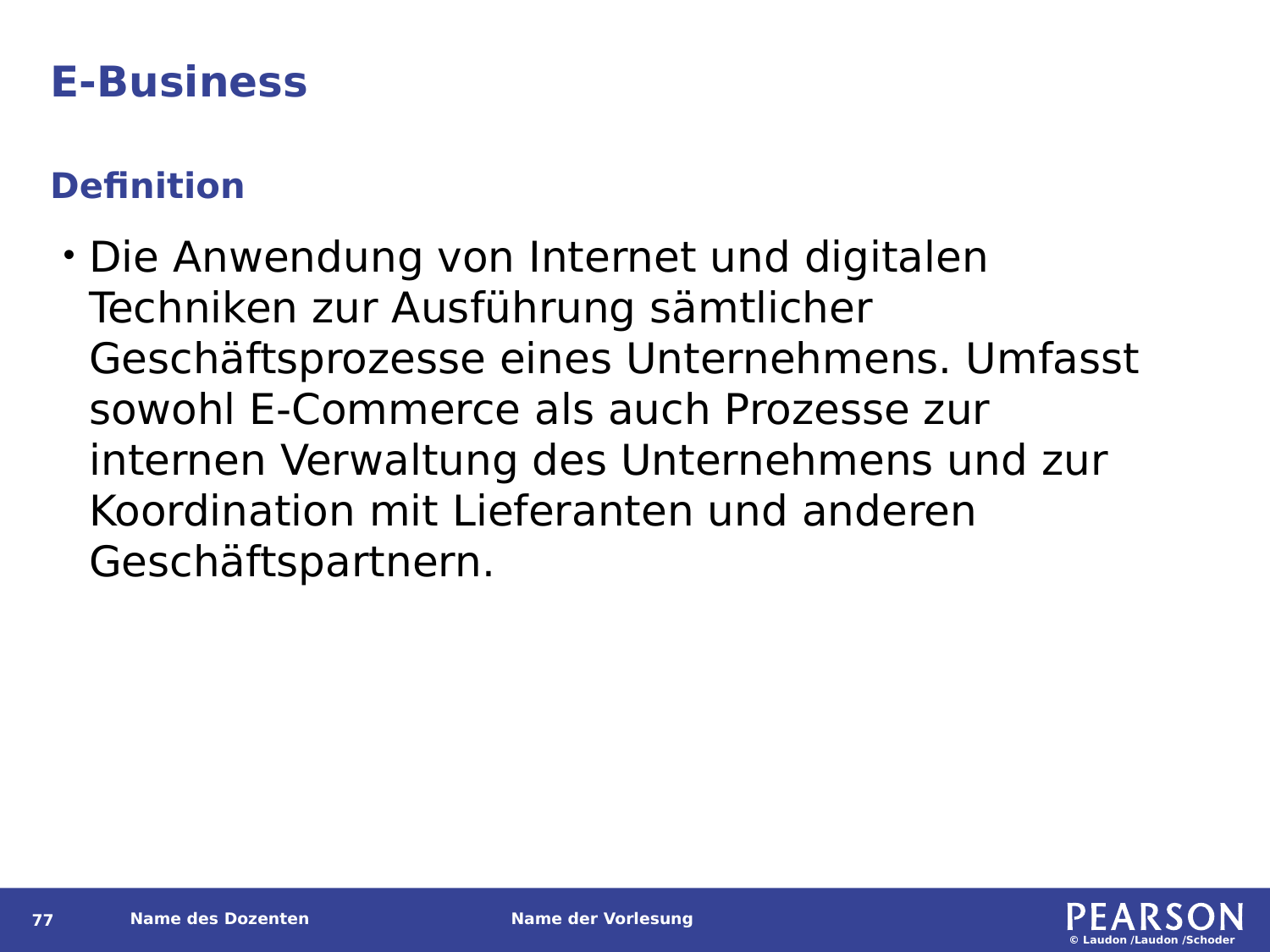

# E-Business
Definition
Die Anwendung von Internet und digitalen Techniken zur Ausführung sämtlicher Geschäftsprozesse eines Unternehmens. Umfasst sowohl E-Commerce als auch Prozesse zur internen Verwaltung des Unternehmens und zur Koordination mit Lieferanten und anderen Geschäftspartnern.
77